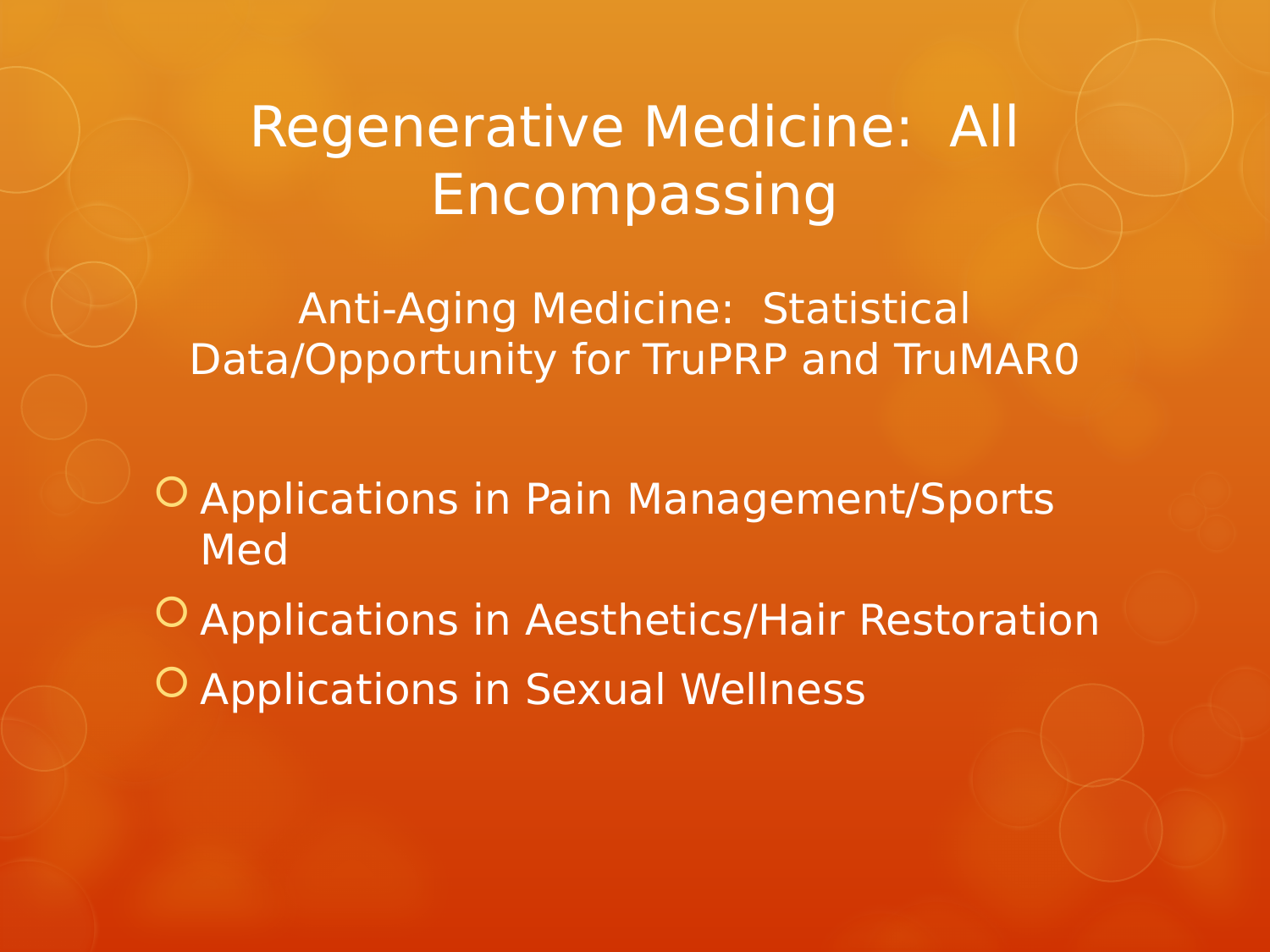

# Regenerative Medicine:  All Encompassing
Anti-Aging Medicine:  Statistical Data/Opportunity for TruPRP and TruMAR0

Applications in Pain Management/Sports Med
Applications in Aesthetics/Hair Restoration
Applications in Sexual Wellness